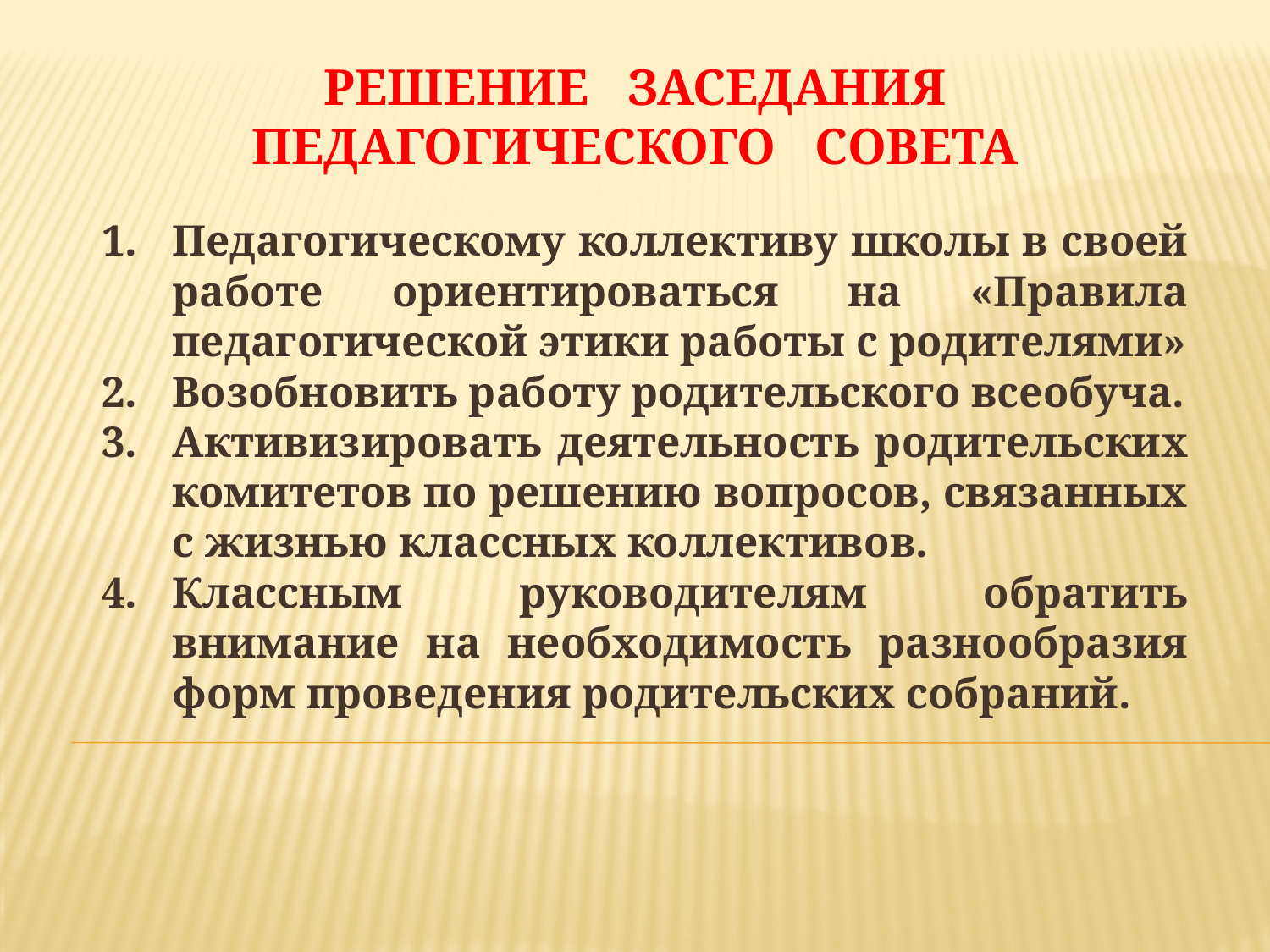

# Решение   заседания педагогического   совета
Педагогическому коллективу школы в своей работе ориентироваться на «Правила педагогической этики работы с родителями»
Возобновить работу родительского всеобуча.
Активизировать деятельность родительских комитетов по решению вопросов, связанных с жизнью классных коллективов.
Классным руководителям обратить внимание на необходимость разнообразия форм проведения родительских собраний.